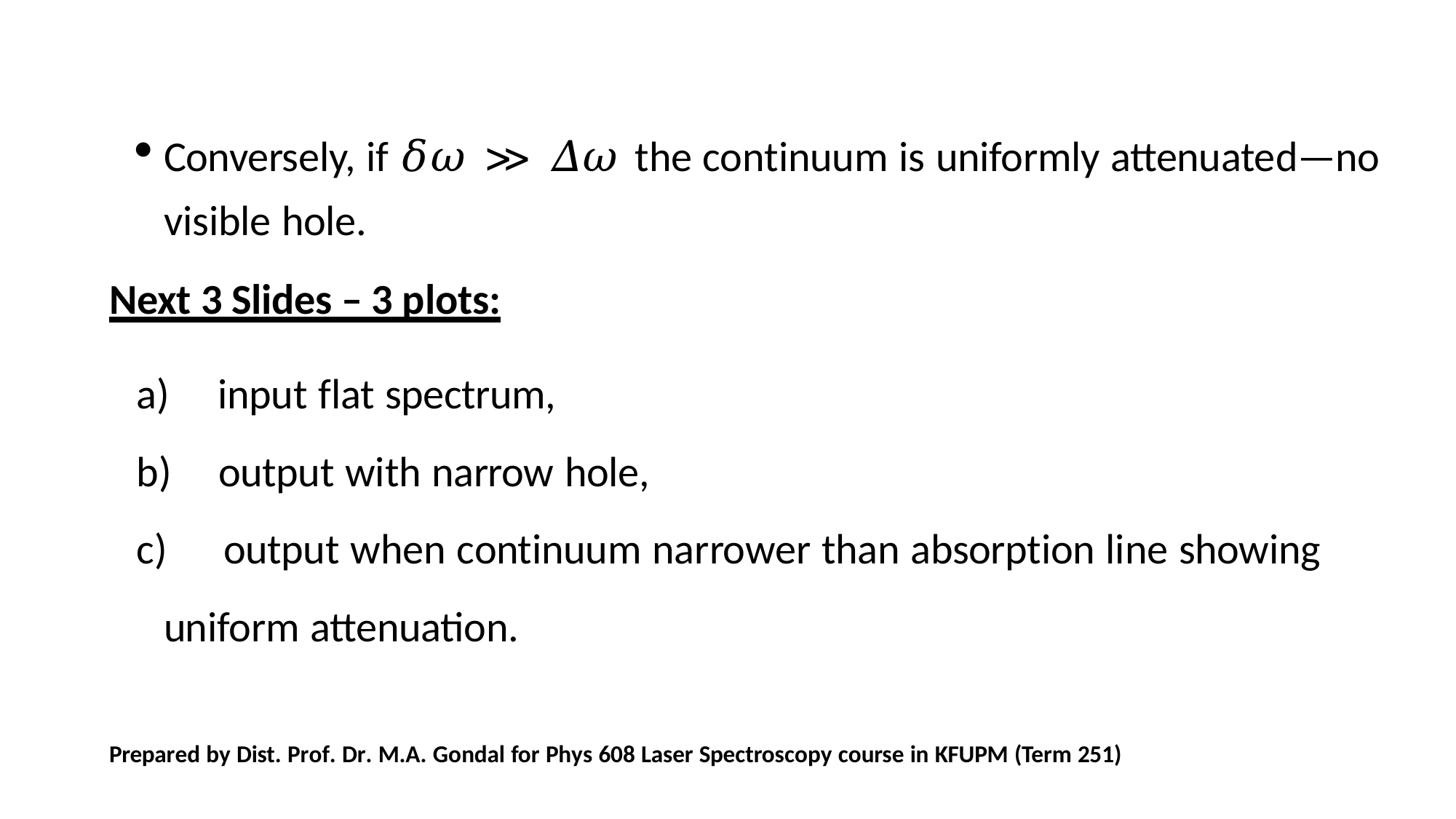

Conversely, if 𝛿𝜔 ≫ 𝛥𝜔 the continuum is uniformly attenuated—no visible hole.
Next 3 Slides – 3 plots:

     input flat spectrum,
output with narrow hole,
      output when continuum narrower than absorption line showing uniform attenuation.
Prepared by Dist. Prof. Dr. M.A. Gondal for Phys 608 Laser Spectroscopy course in KFUPM (Term 251)